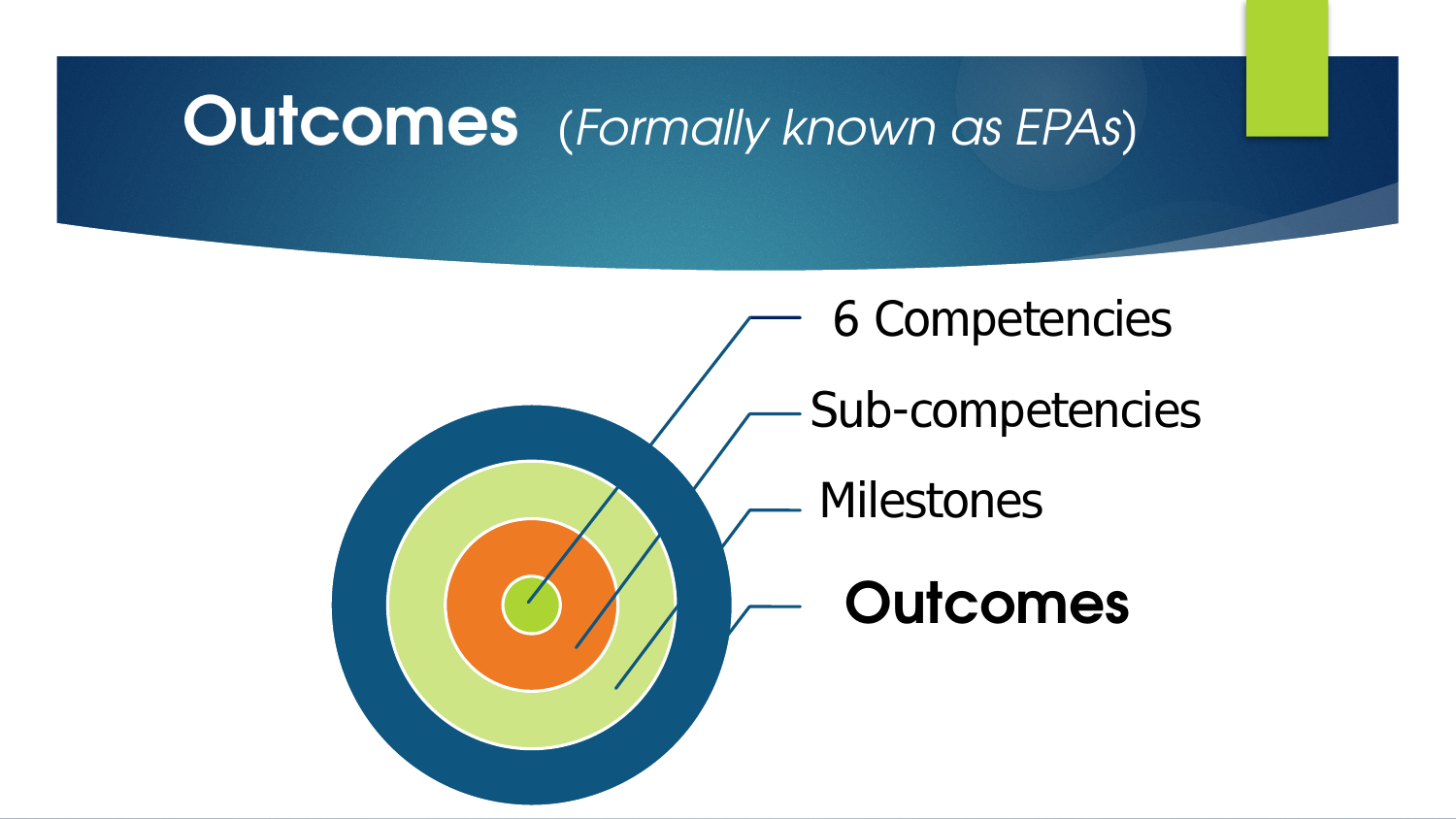

# Outcomes  (Formally known as EPAs)
6 Competencies
Sub-competencies
Milestones
Outcomes